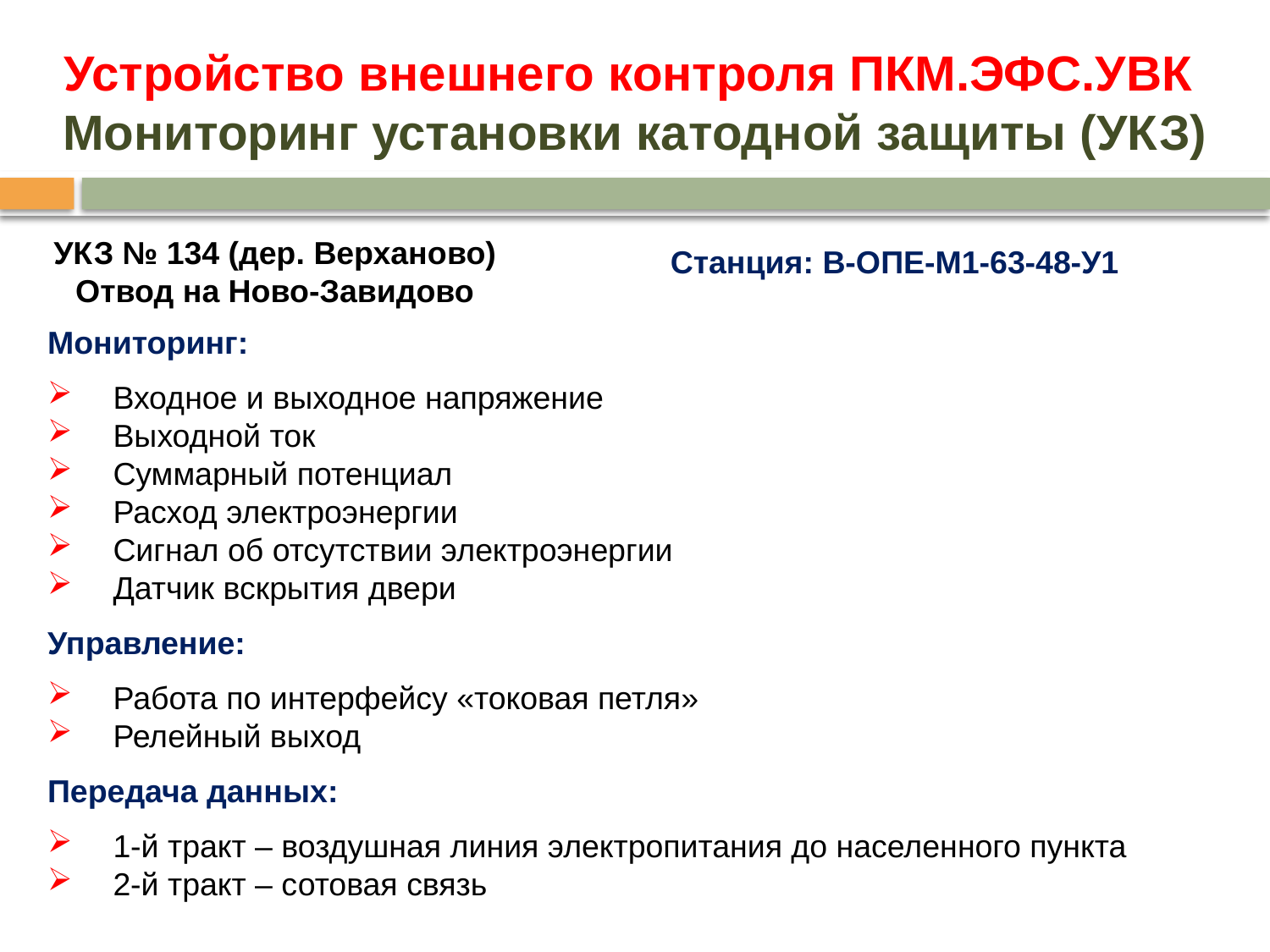

# Устройство внешнего контроля ПКМ.ЭФС.УВК Мониторинг установки катодной защиты (УКЗ)
УКЗ № 134 (дер. Верханово)
Отвод на Ново-Завидово
Станция: В-ОПЕ-М1-63-48-У1
Мониторинг:

    Входное и выходное напряжение
    Выходной ток
    Суммарный потенциал
    Расход электроэнергии
    Сигнал об отсутствии электроэнергии
    Датчик вскрытия двери

Управление:

    Работа по интерфейсу «токовая петля»
    Релейный выход

Передача данных:

    1-й тракт – воздушная линия электропитания до населенного пункта
    2-й тракт – сотовая связь